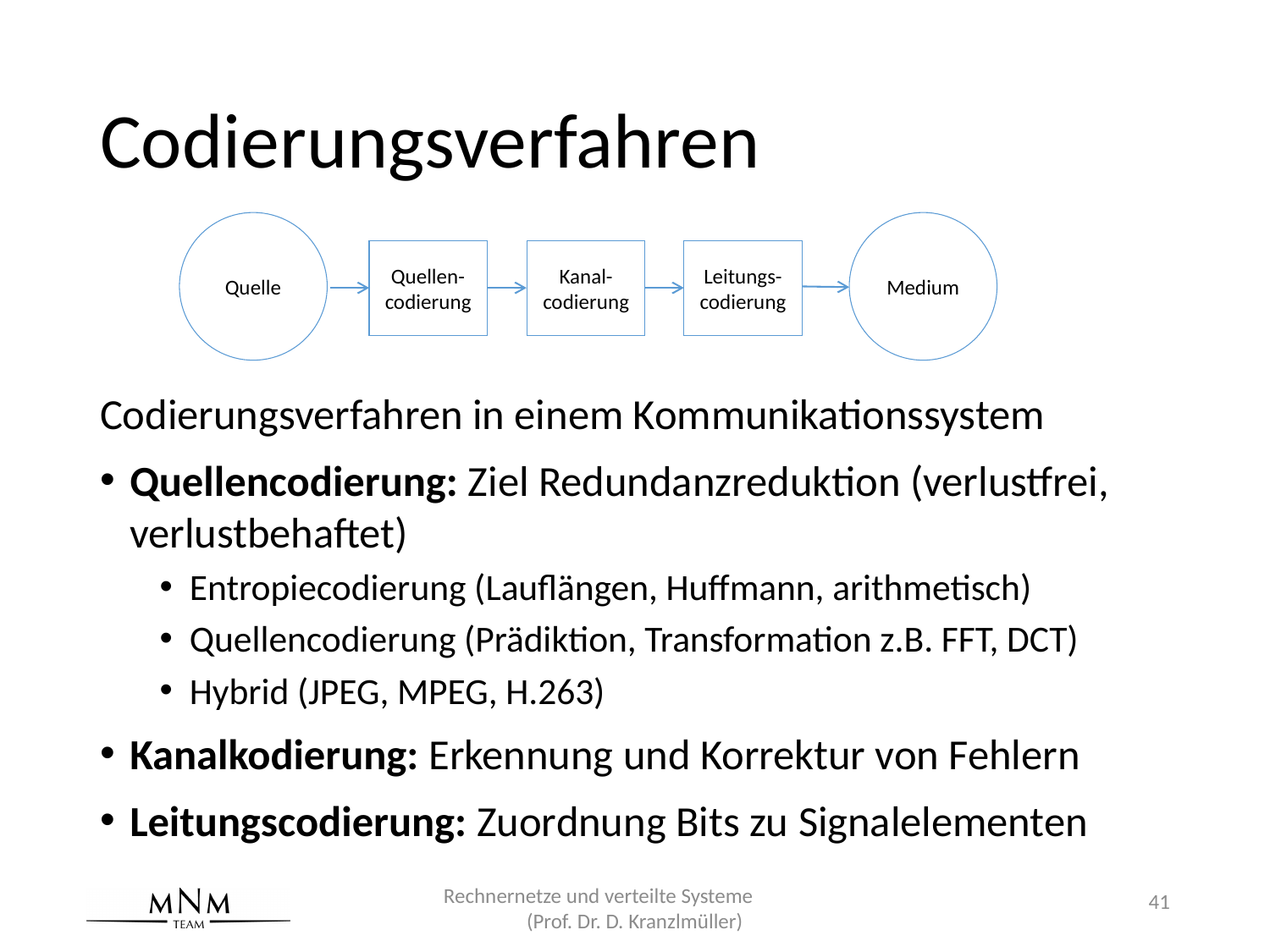

# Codierungsverfahren
Quelle
Medium
Quellen-
codierung
Kanal-
codierung
Leitungs-
codierung
Codierungsverfahren in einem Kommunikationssystem
Quellencodierung: Ziel Redundanzreduktion (verlustfrei, verlustbehaftet)
Entropiecodierung (Lauflängen, Huffmann, arithmetisch)
Quellencodierung (Prädiktion, Transformation z.B. FFT, DCT)
Hybrid (JPEG, MPEG, H.263)
Kanalkodierung: Erkennung und Korrektur von Fehlern
Leitungscodierung: Zuordnung Bits zu Signalelementen
Rechnernetze und verteilte Systeme                (Prof. Dr. D. Kranzlmüller)